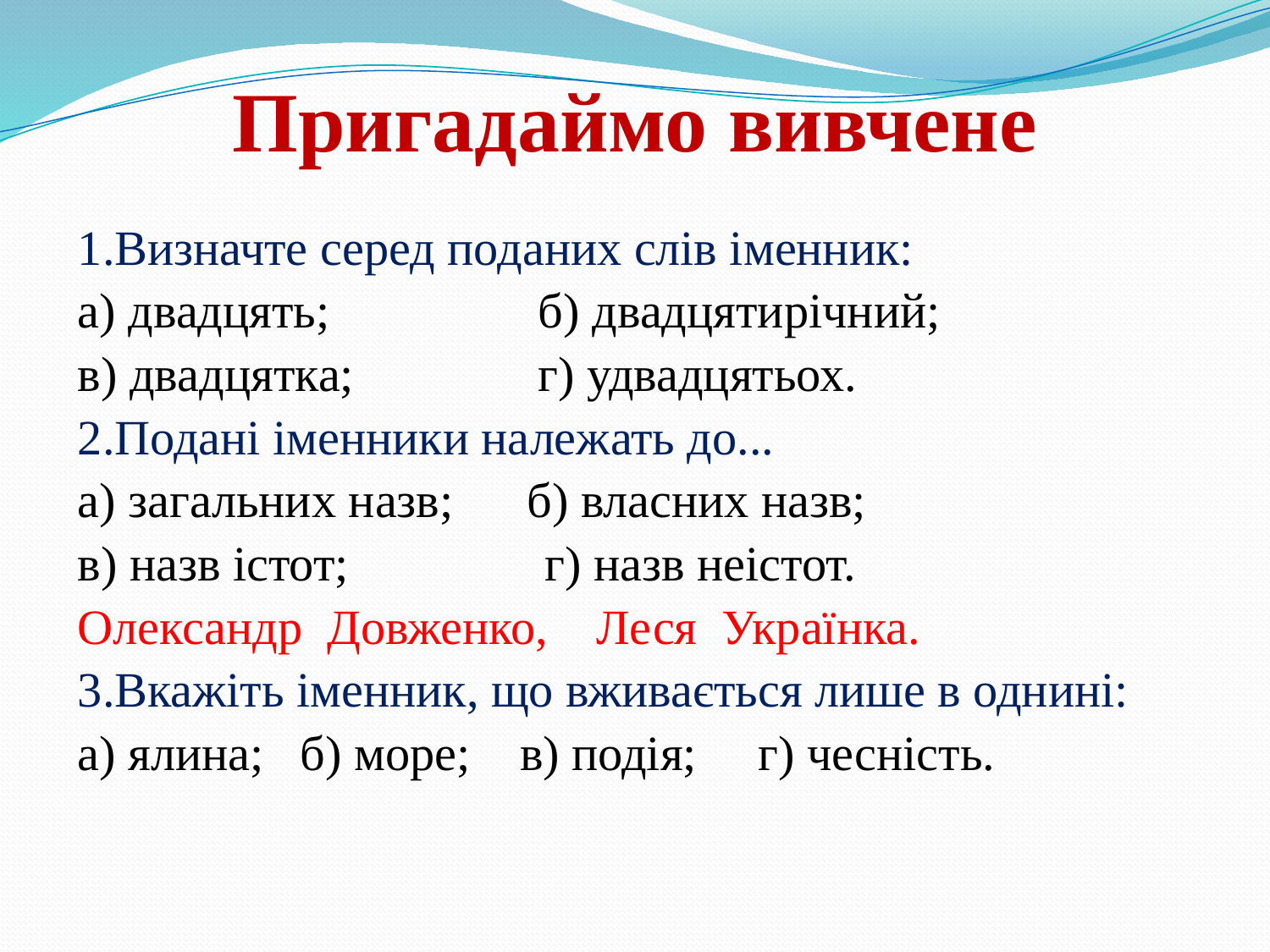

# Пригадаймо вивчене
1.Визначте серед поданих слів іменник:
а) двадцять;                 б) двадцятирічний;
в) двадцятка;               г) удвадцятьох.
2.Подані іменники належать до...
а) загальних назв;      б) власних назв;
в) назв істот;                г) назв неістот.
Олександр  Довженко,    Леся  Українка.
3.Вкажіть іменник, що вживається лише в однині:
а) ялина;   б) море;    в) подія;     г) чесність.